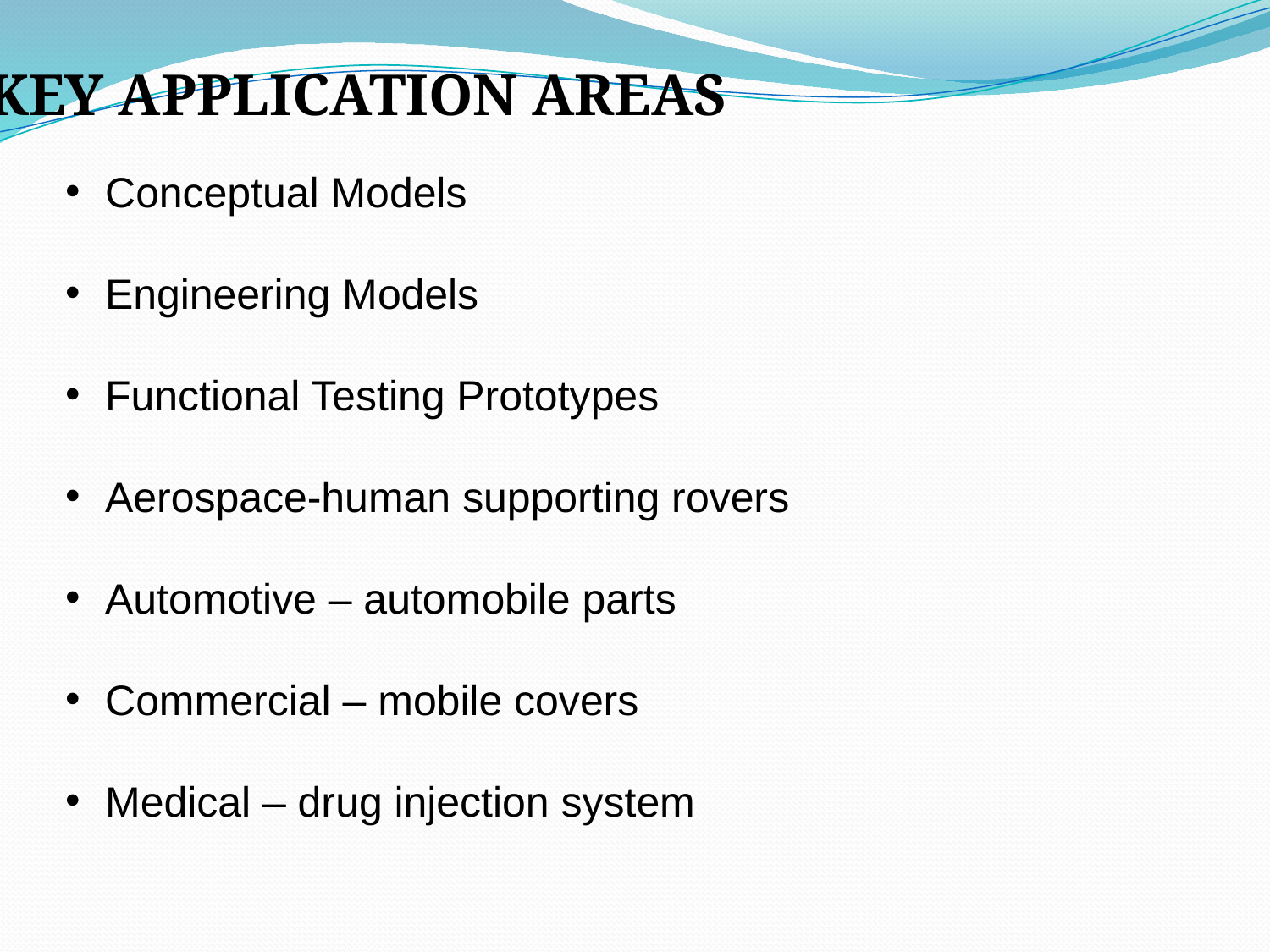

KEY APPLICATION AREAS
Conceptual Models

Engineering Models

Functional Testing Prototypes

Aerospace-human supporting rovers

Automotive – automobile parts

Commercial – mobile covers

Medical – drug injection system